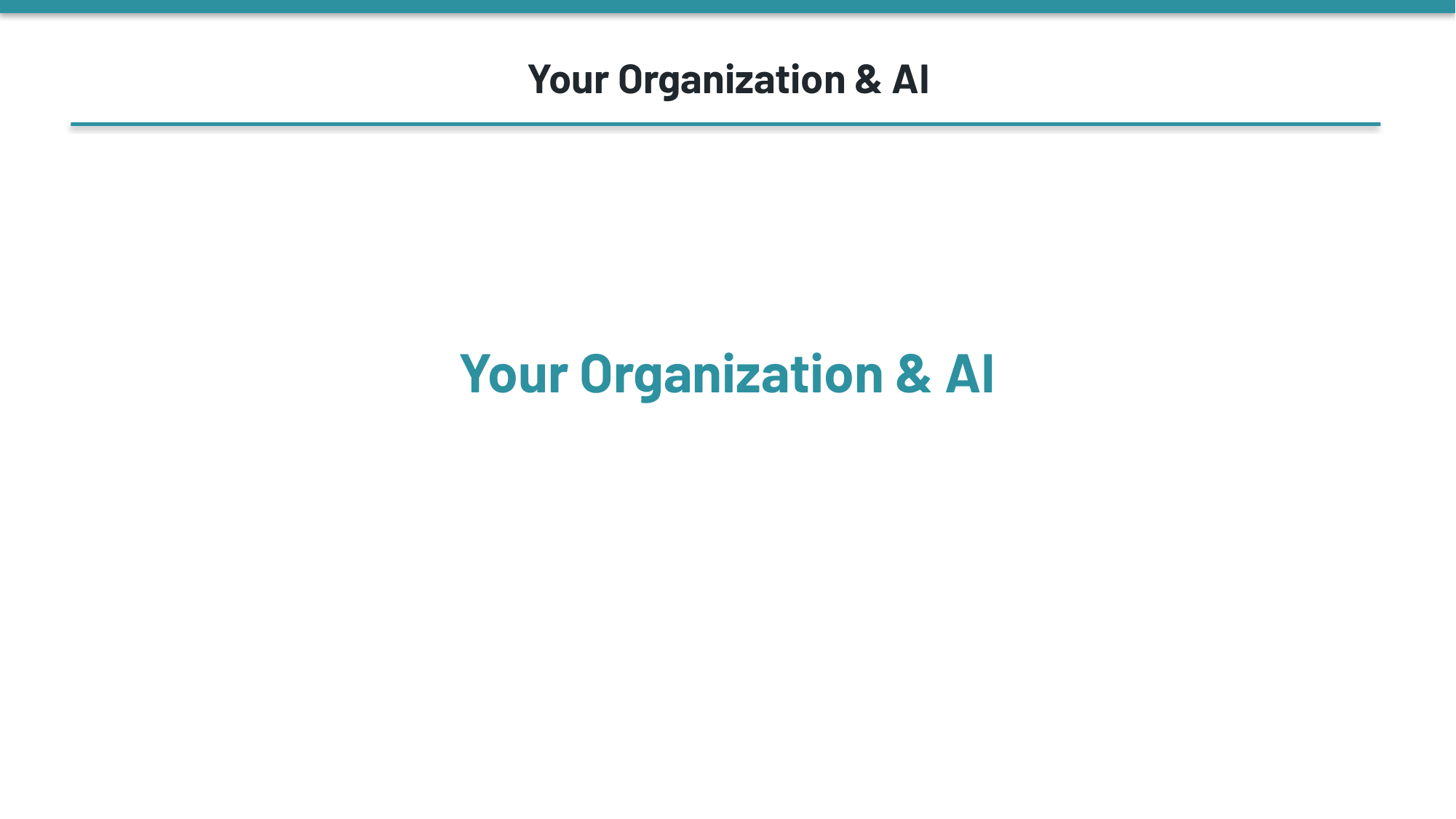

Your Organization & AI

Your Organization & AI